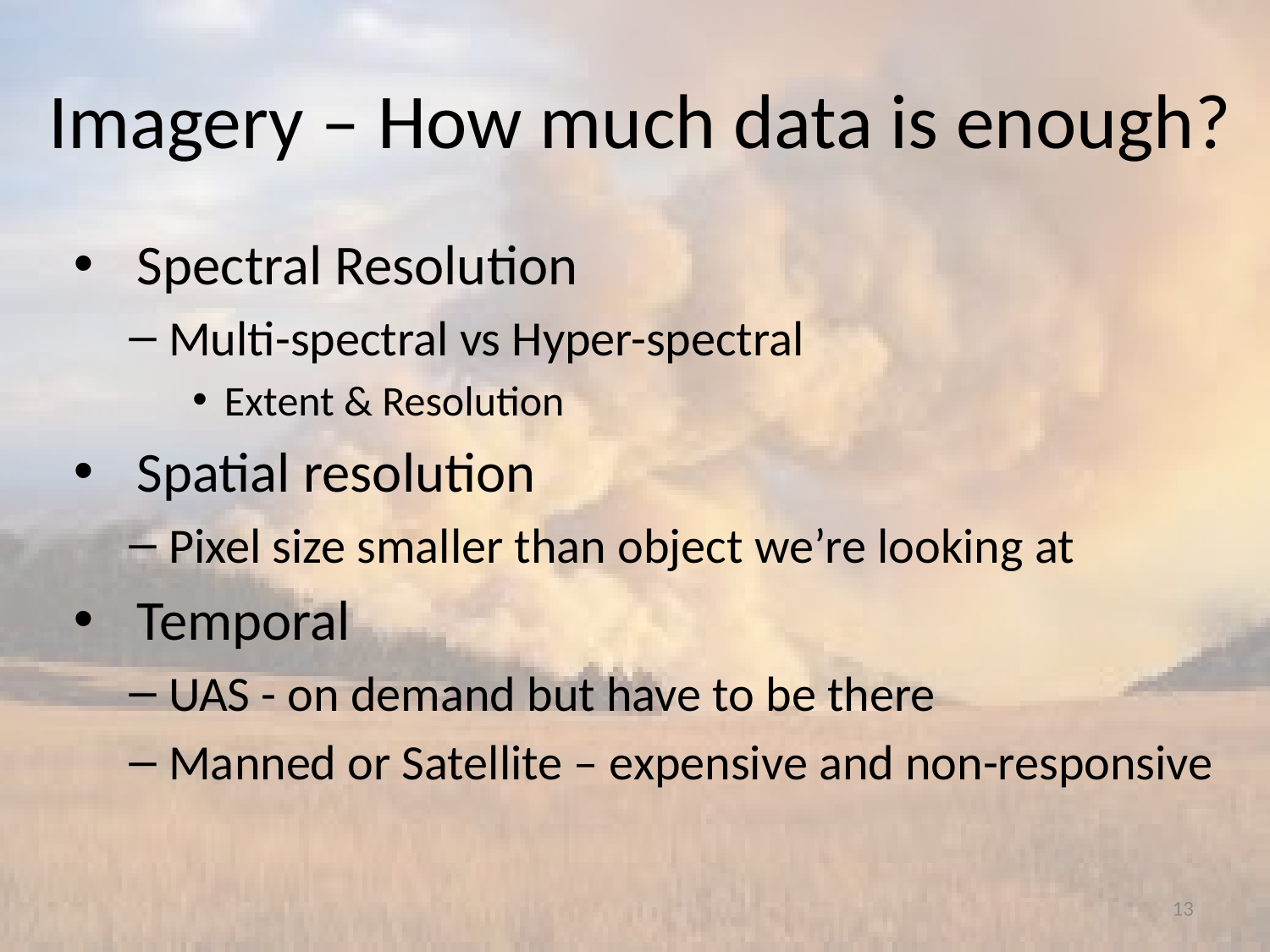

# Imagery – How much data is enough?
Spectral Resolution
Multi-spectral vs Hyper-spectral
Extent & Resolution
Spatial resolution
Pixel size smaller than object we’re looking at
Temporal
UAS - on demand but have to be there
Manned or Satellite – expensive and non-responsive

13